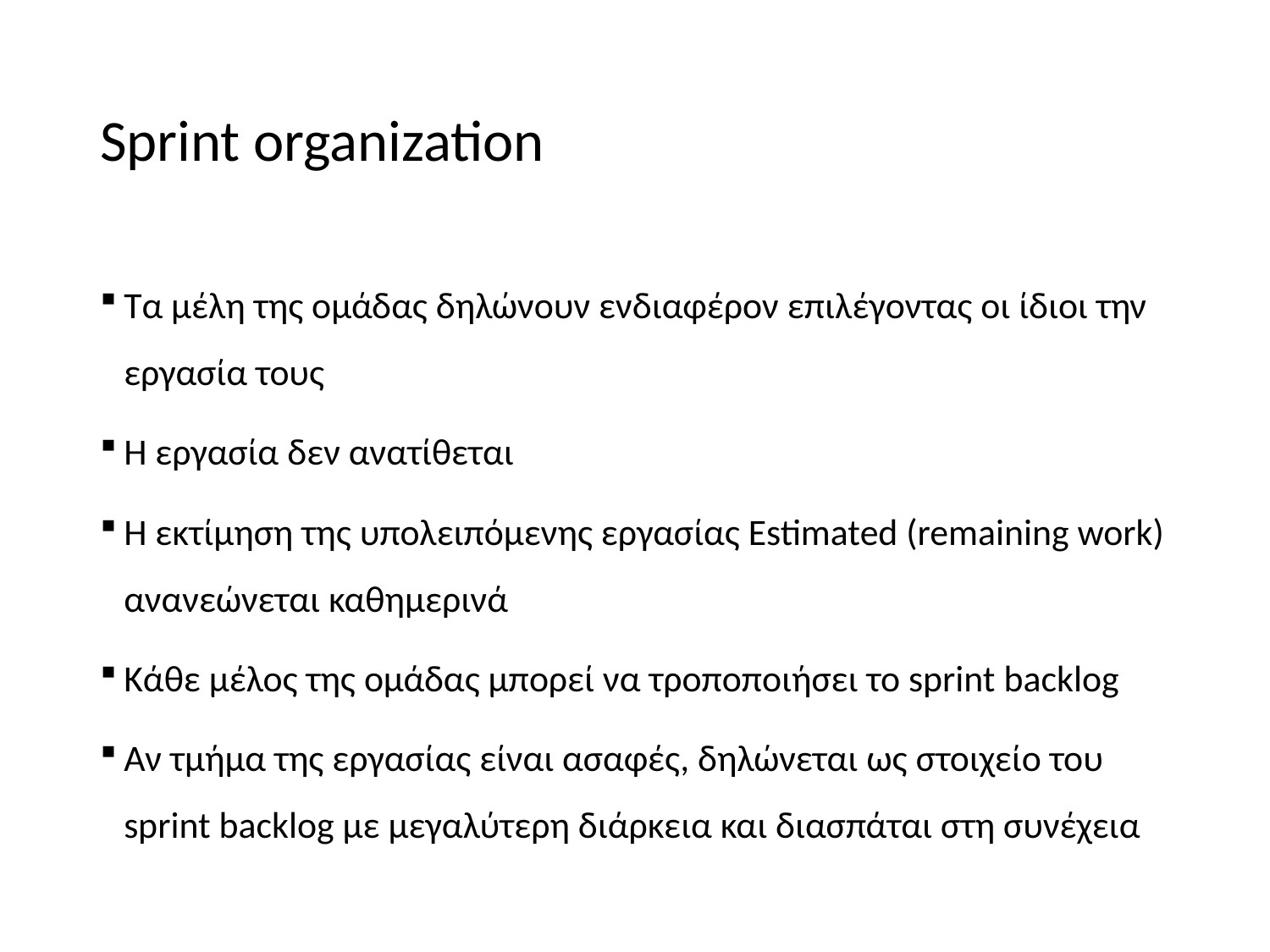

# Sprint organization
Τα μέλη της ομάδας δηλώνουν ενδιαφέρον επιλέγοντας οι ίδιοι την εργασία τους
Η εργασία δεν ανατίθεται
Η εκτίμηση της υπολειπόμενης εργασίας Estimated (remaining work) ανανεώνεται καθημερινά
Κάθε μέλος της ομάδας μπορεί να τροποποιήσει το sprint backlog
Αν τμήμα της εργασίας είναι ασαφές, δηλώνεται ως στοιχείο του sprint backlog με μεγαλύτερη διάρκεια και διασπάται στη συνέχεια